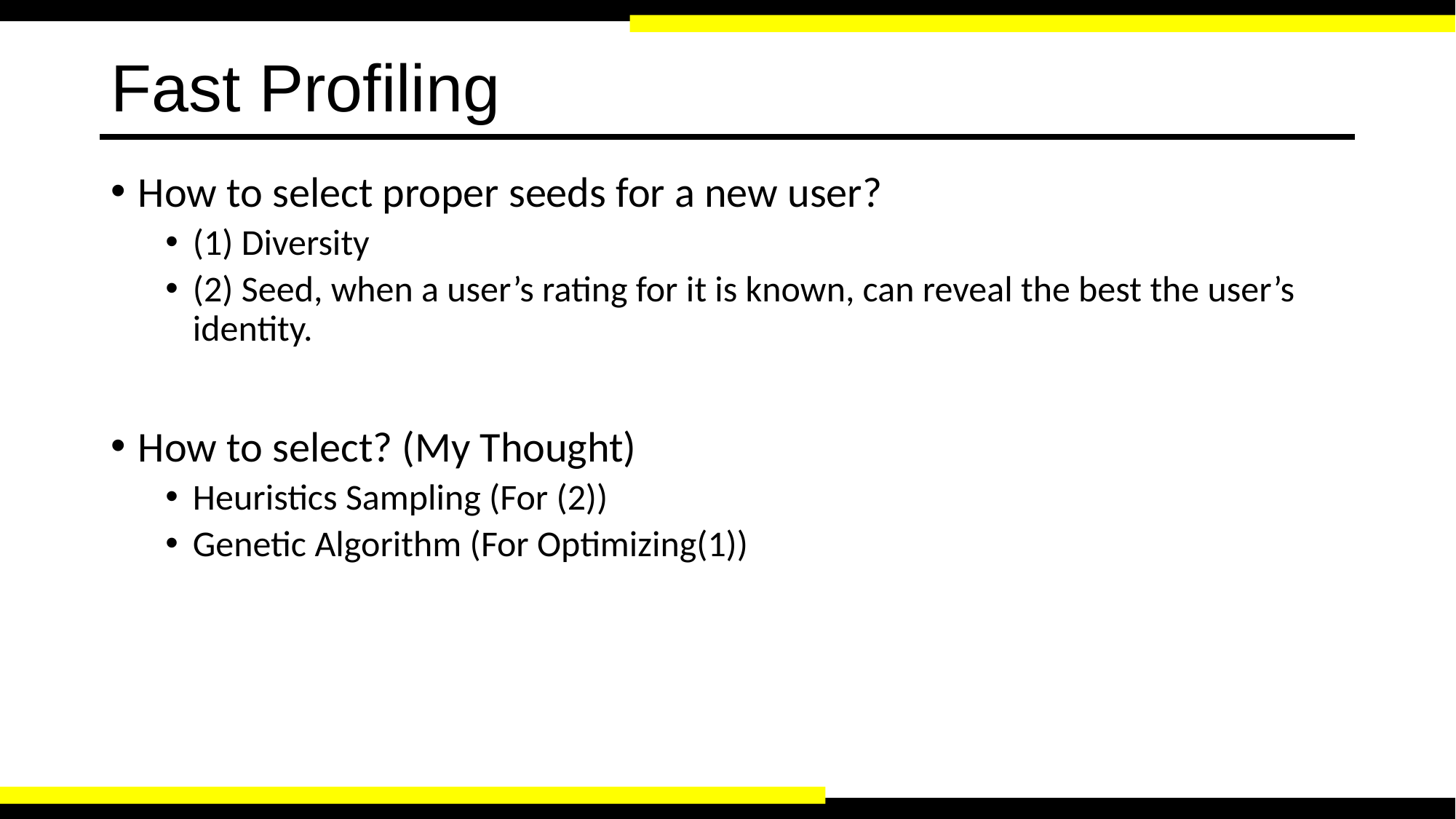

# Fast Profiling
How to select proper seeds for a new user?
(1) Diversity
(2) Seed, when a user’s rating for it is known, can reveal the best the user’s identity.

How to select? (My Thought)
Heuristics Sampling (For (2))
Genetic Algorithm (For Optimizing(1))